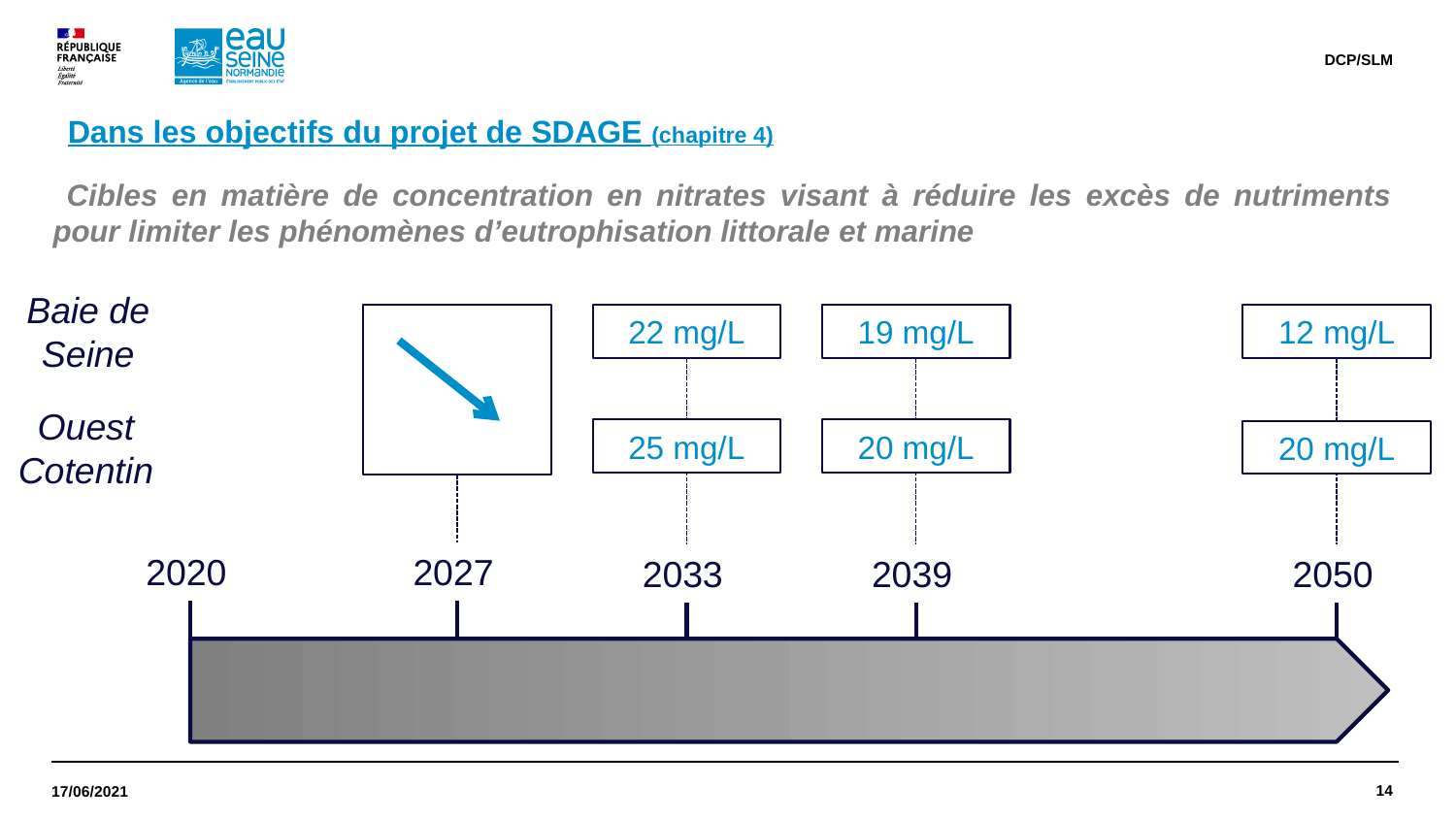

DCP/SLM
# Dans les objectifs du projet de SDAGE (chapitre 4)
Cibles en matière de concentration en nitrates visant à réduire les excès de nutriments pour limiter les phénomènes d’eutrophisation littorale et marine
Baie de Seine

12 mg/L
22 mg/L
19 mg/L
Ouest Cotentin
25 mg/L
20 mg/L
20 mg/L
2020
2027
2033
2039
2050

14
17/06/2021